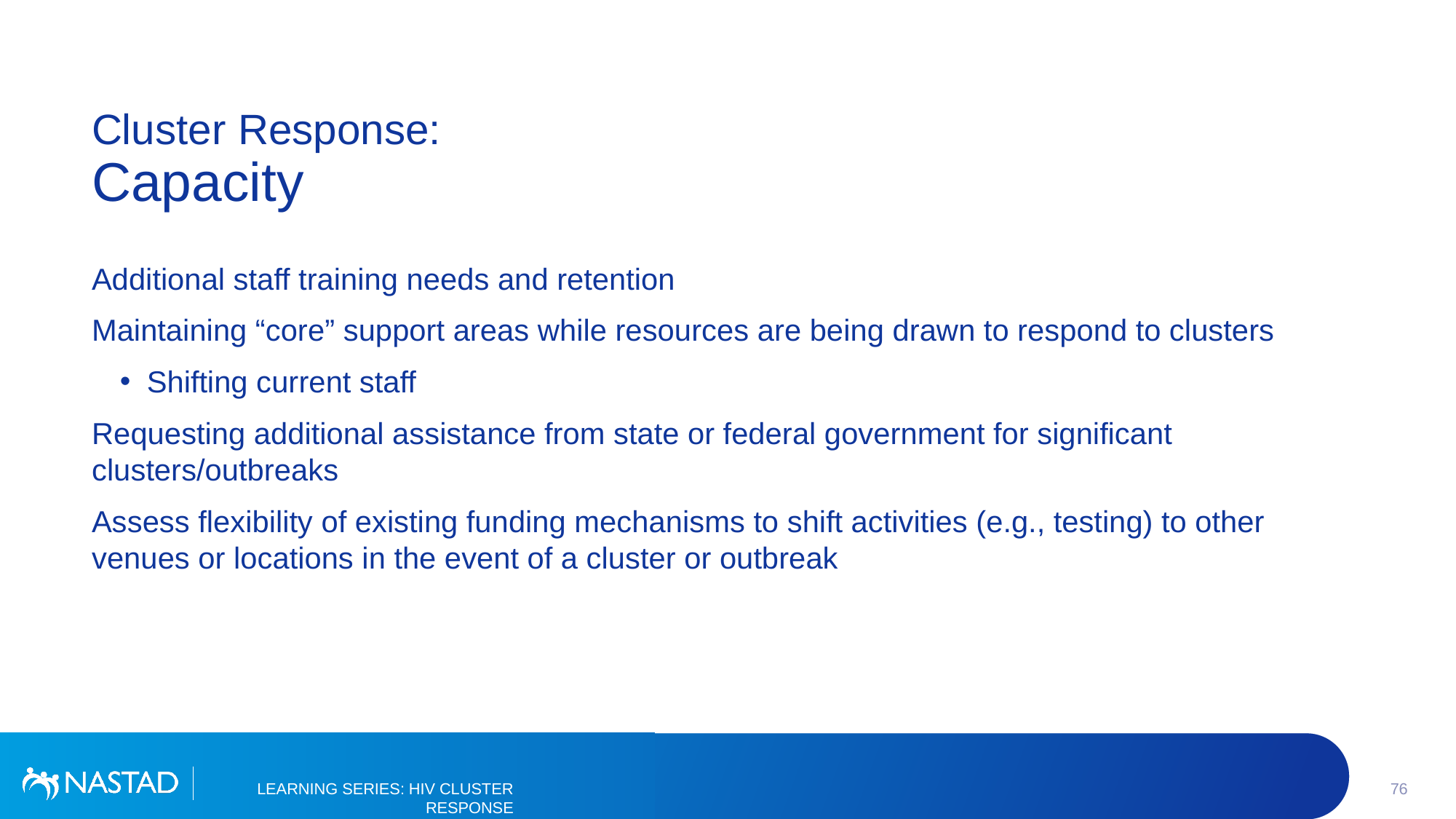

# Cluster Response: Capacity
Additional staff training needs and retention
Maintaining “core” support areas while resources are being drawn to respond to clusters
Shifting current staff
Requesting additional assistance from state or federal government for significant clusters/outbreaks
Assess flexibility of existing funding mechanisms to shift activities (e.g., testing) to other venues or locations in the event of a cluster or outbreak
76